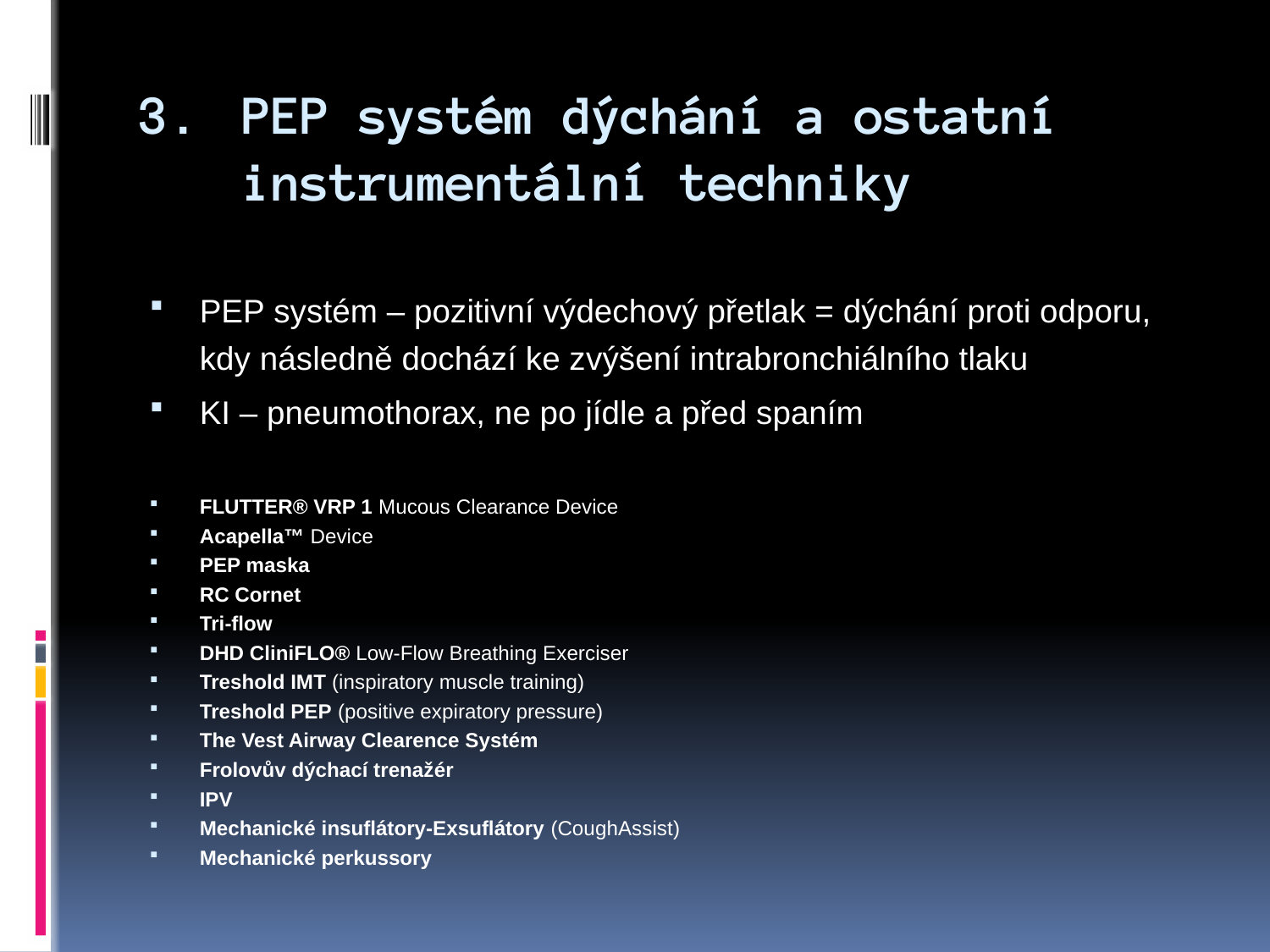

# PEP systém dýchání a ostatní instrumentální techniky
PEP systém – pozitivní výdechový přetlak = dýchání proti odporu, kdy následně dochází ke zvýšení intrabronchiálního tlaku
KI – pneumothorax, ne po jídle a před spaním

FLUTTER® VRP 1 Mucous Clearance Device
Acapella™ Device
PEP maska
RC Cornet
Tri-flow
DHD CliniFLO® Low-Flow Breathing Exerciser
Treshold IMT (inspiratory muscle training)
Treshold PEP (positive expiratory pressure)
The Vest Airway Clearence Systém
Frolovův dýchací trenažér
IPV
Mechanické insuflátory-Exsuflátory (CoughAssist)
Mechanické perkussory